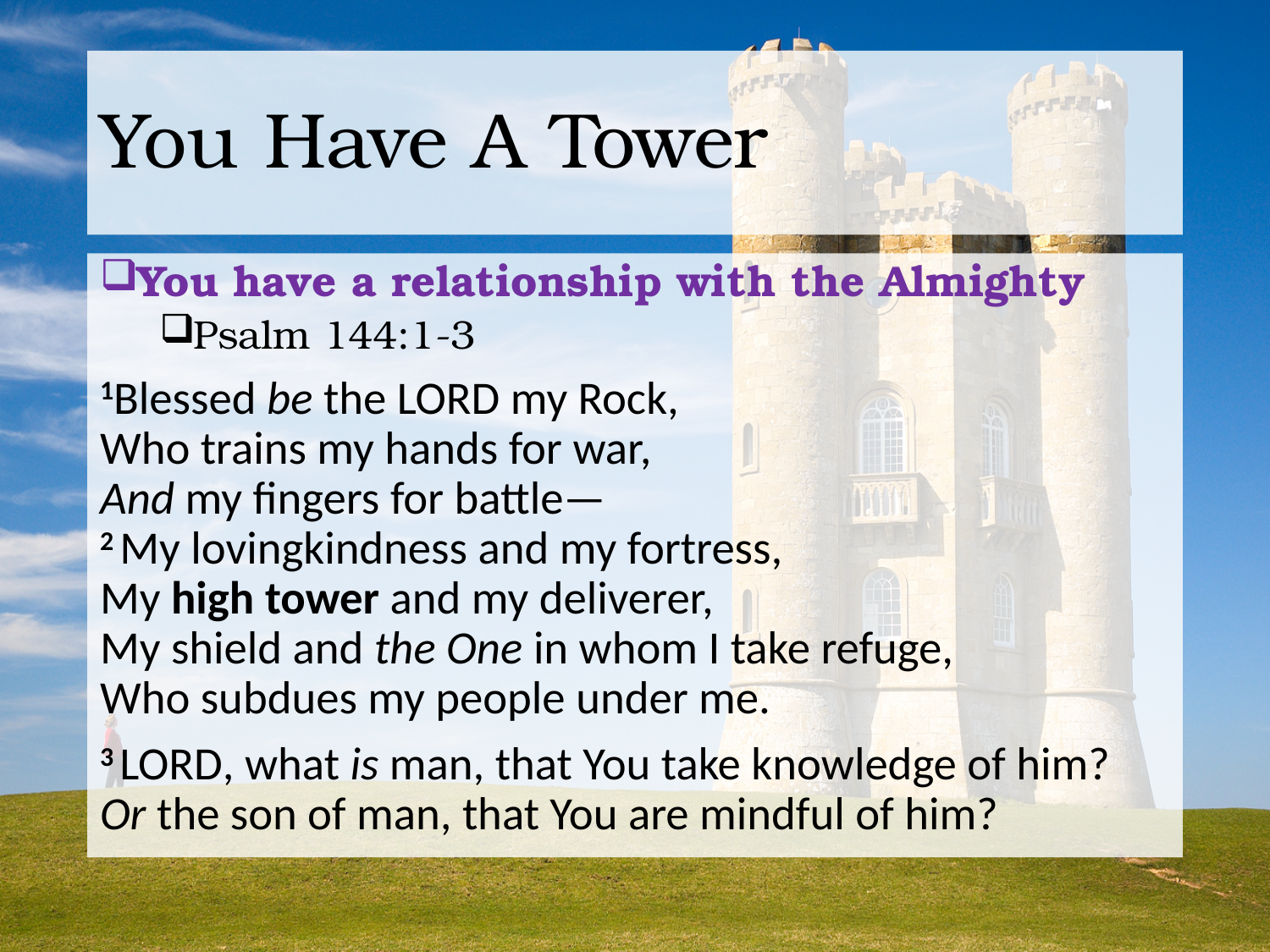

# You Have A Tower
You have a relationship with the Almighty
Psalm 144:1-3
1Blessed be the Lord my Rock,
Who trains my hands for war,
And my fingers for battle—
2 My lovingkindness and my fortress,
My high tower and my deliverer,
My shield and the One in whom I take refuge,
Who subdues my people under me.
3 Lord, what is man, that You take knowledge of him?
Or the son of man, that You are mindful of him?